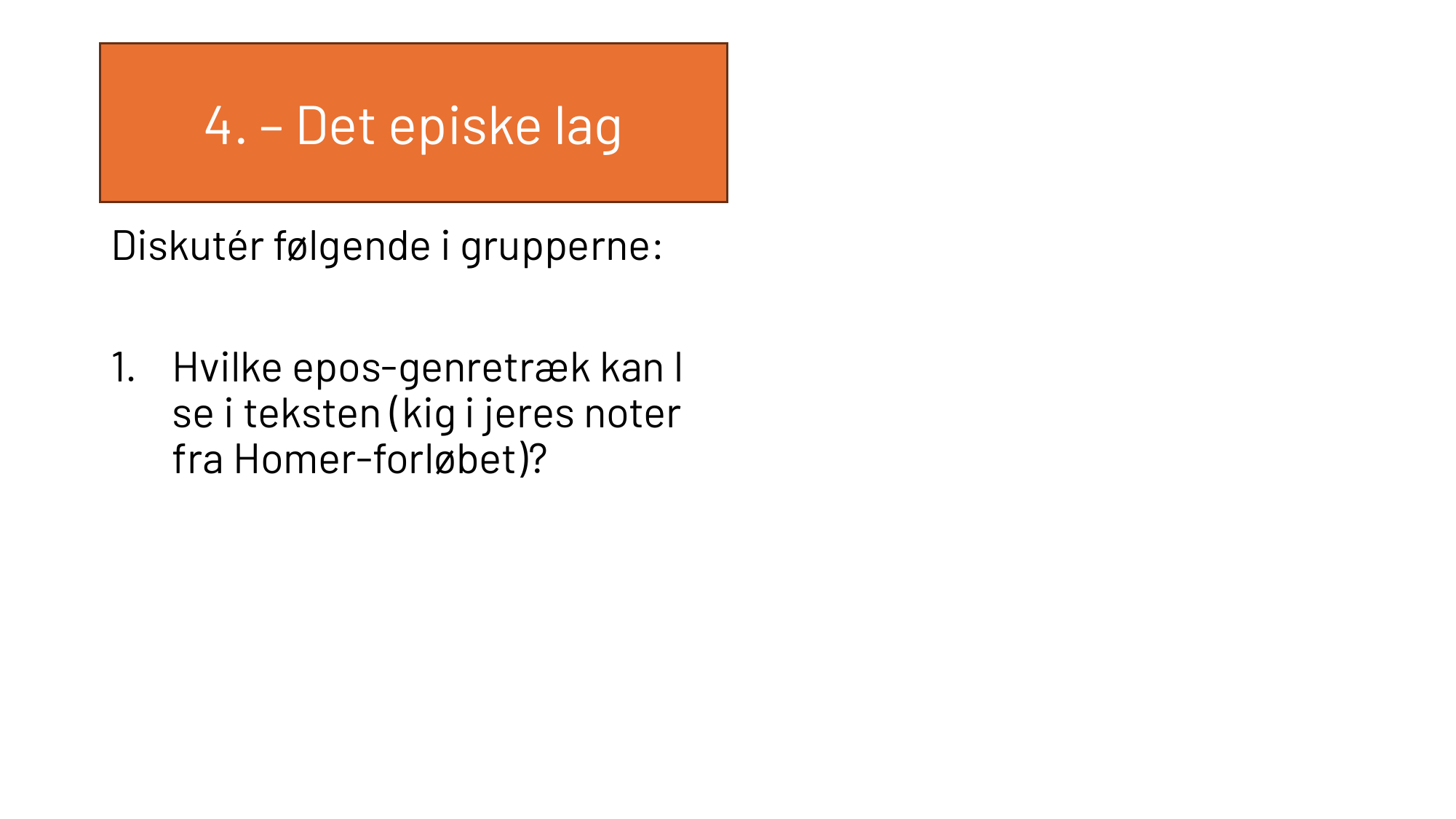

#
4. – Det episke lag
Diskutér følgende i grupperne:

Hvilke epos-genretræk kan I se i teksten (kig i jeres noter fra Homer-forløbet)?